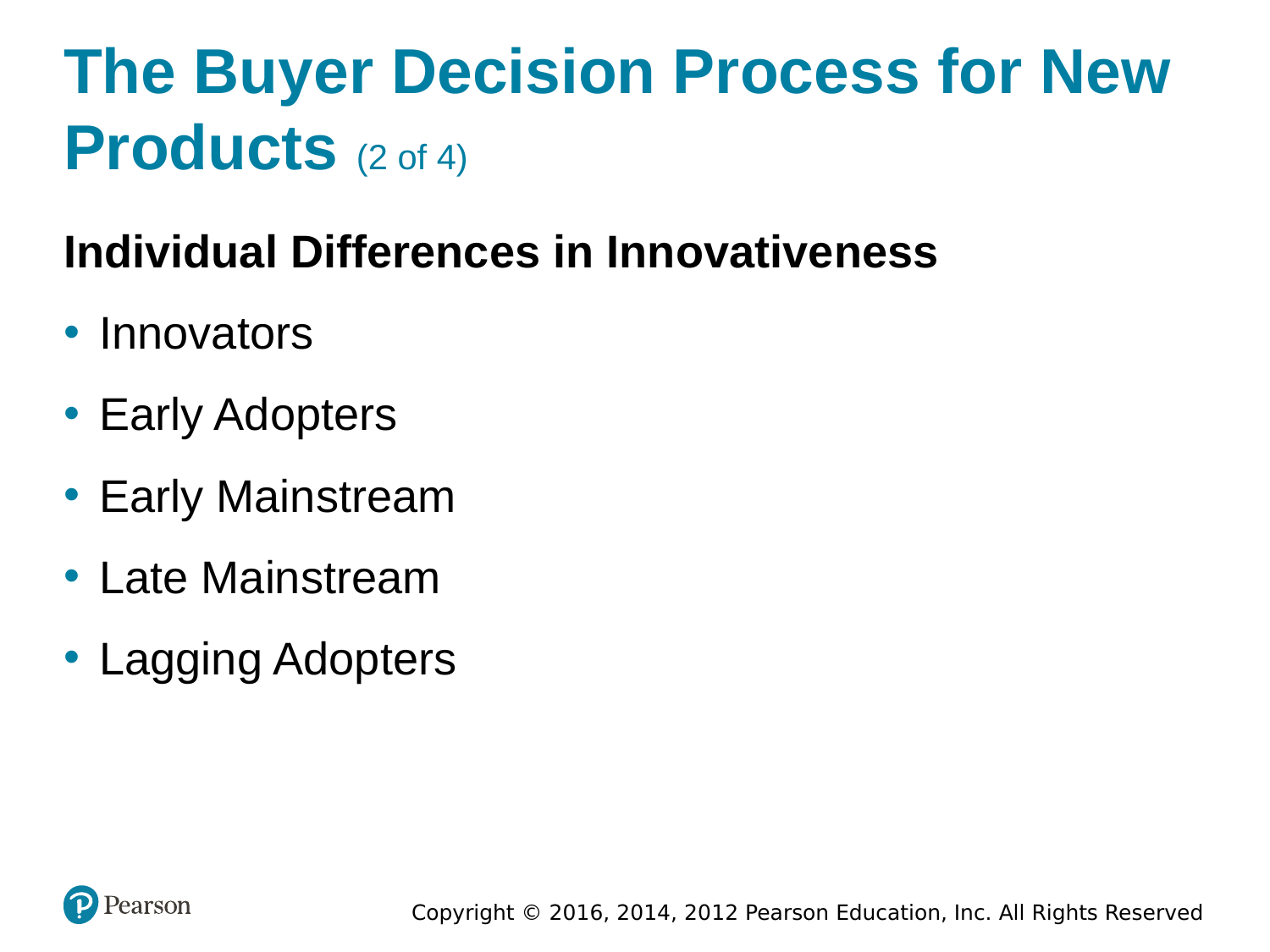

# The Buyer Decision Process for New Products (2 of 4)
Individual Differences in Innovativeness
Innovators
Early Adopters
Early Mainstream
Late Mainstream
Lagging Adopters